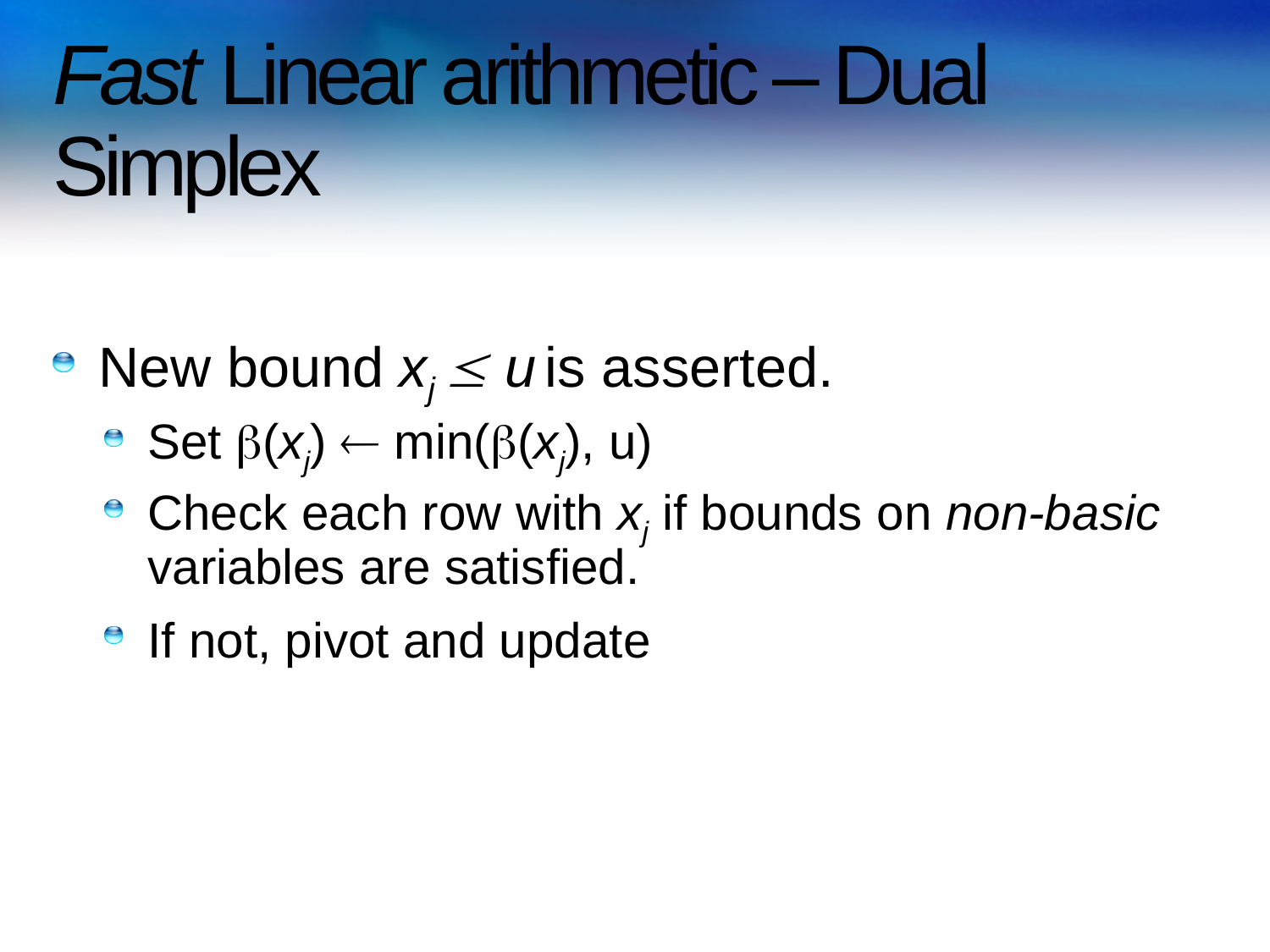

# Fast Linear arithmetic – Dual Simplex

New bound xj ≤ u is asserted.
Set β(xj) ← min(β(xj), u)
Check each row with xj if bounds on non-basic variables are satisfied.
If not, pivot and update